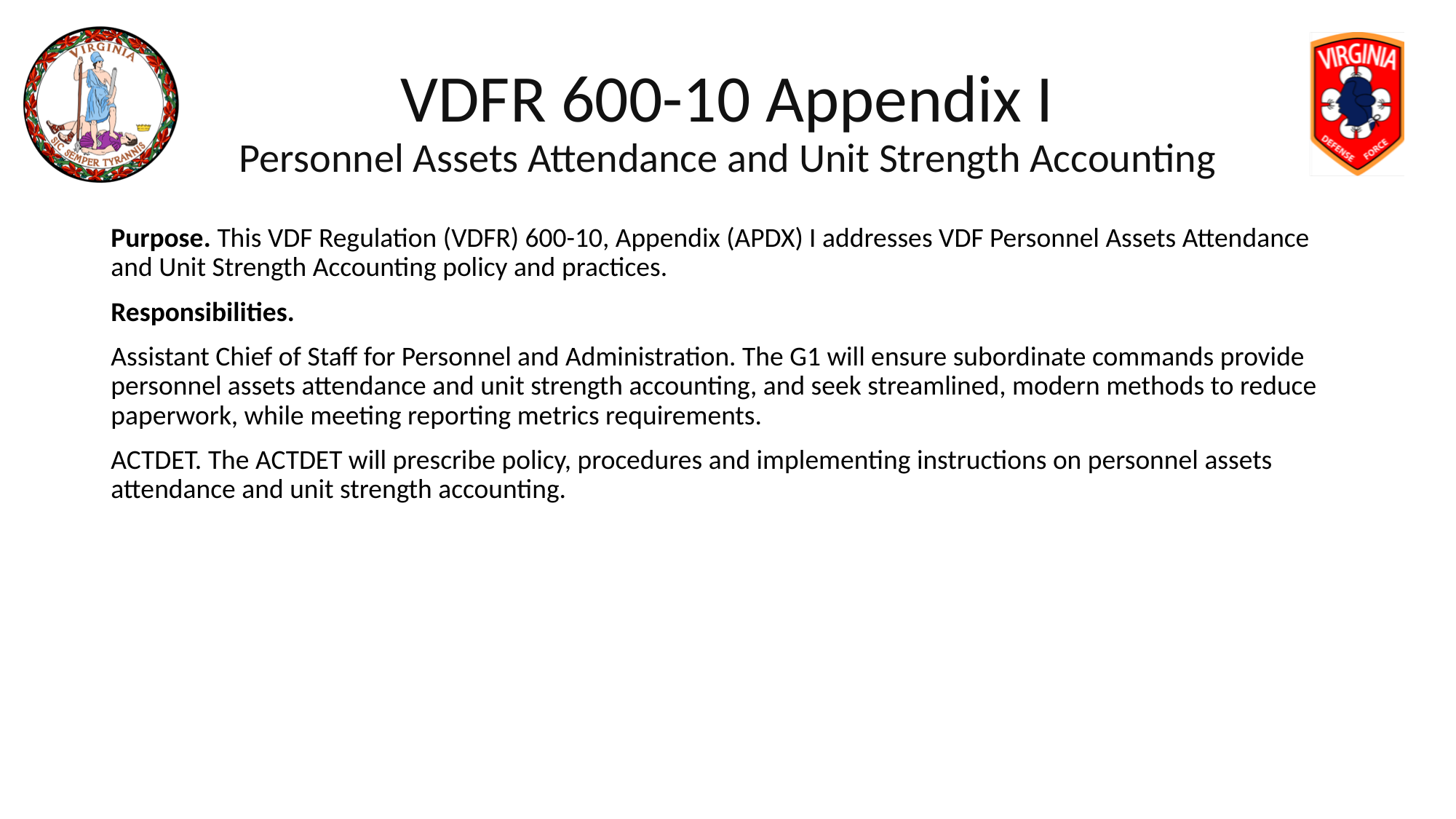

# VDFR 600-10 Appendix I Personnel Assets Attendance and Unit Strength Accounting
Purpose. This VDF Regulation (VDFR) 600-10, Appendix (APDX) I addresses VDF Personnel Assets Attendance and Unit Strength Accounting policy and practices.
Responsibilities.
Assistant Chief of Staff for Personnel and Administration. The G1 will ensure subordinate commands provide personnel assets attendance and unit strength accounting, and seek streamlined, modern methods to reduce paperwork, while meeting reporting metrics requirements.
ACTDET. The ACTDET will prescribe policy, procedures and implementing instructions on personnel assets attendance and unit strength accounting.